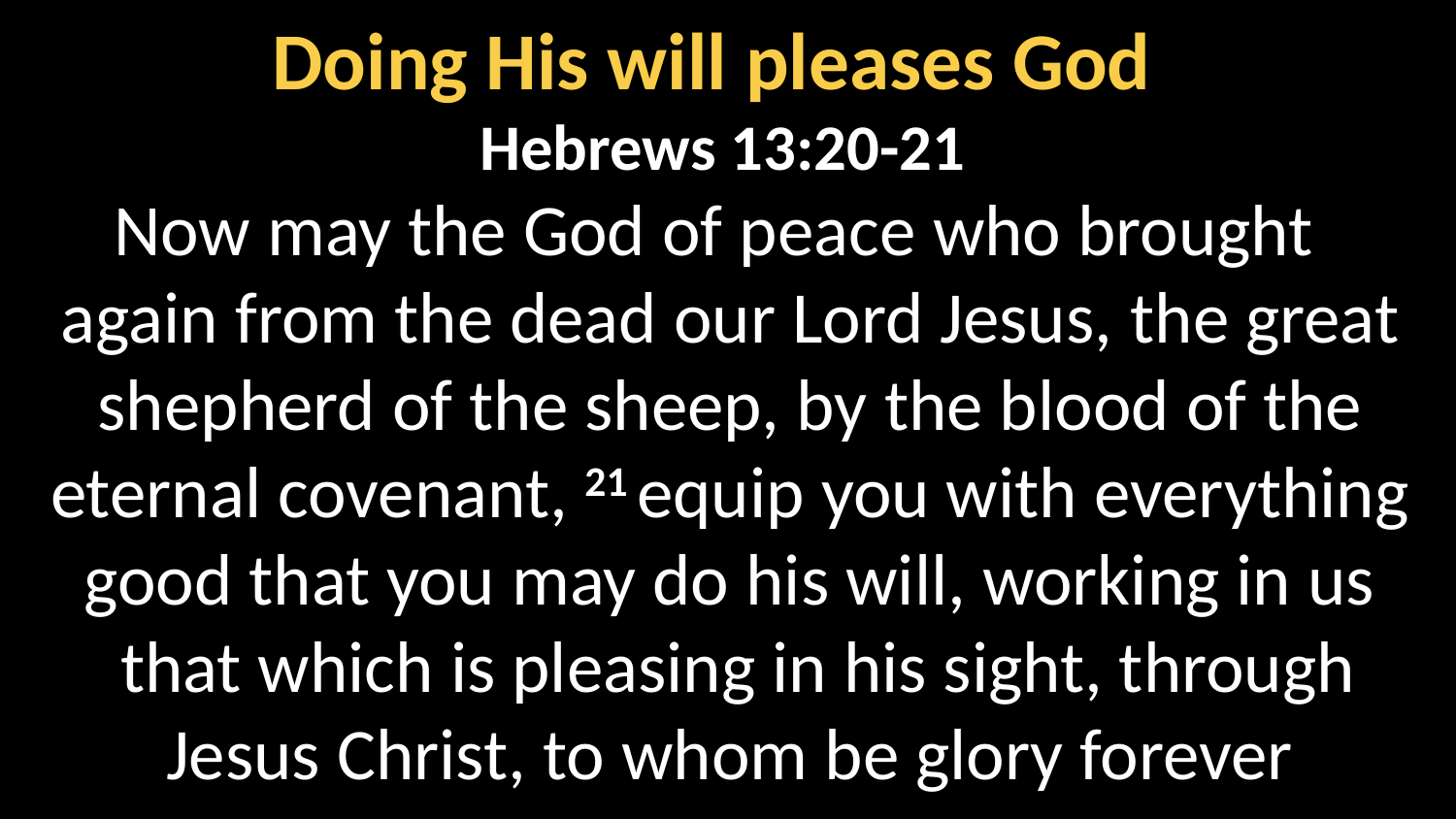

Doing His will pleases God
Hebrews 13:20-21
Now may the God of peace who brought   again from the dead our Lord Jesus, the great shepherd of the sheep, by the blood of the eternal covenant, 21 equip you with everything good that you may do his will, working in us  that which is pleasing in his sight, through Jesus Christ, to whom be glory forever